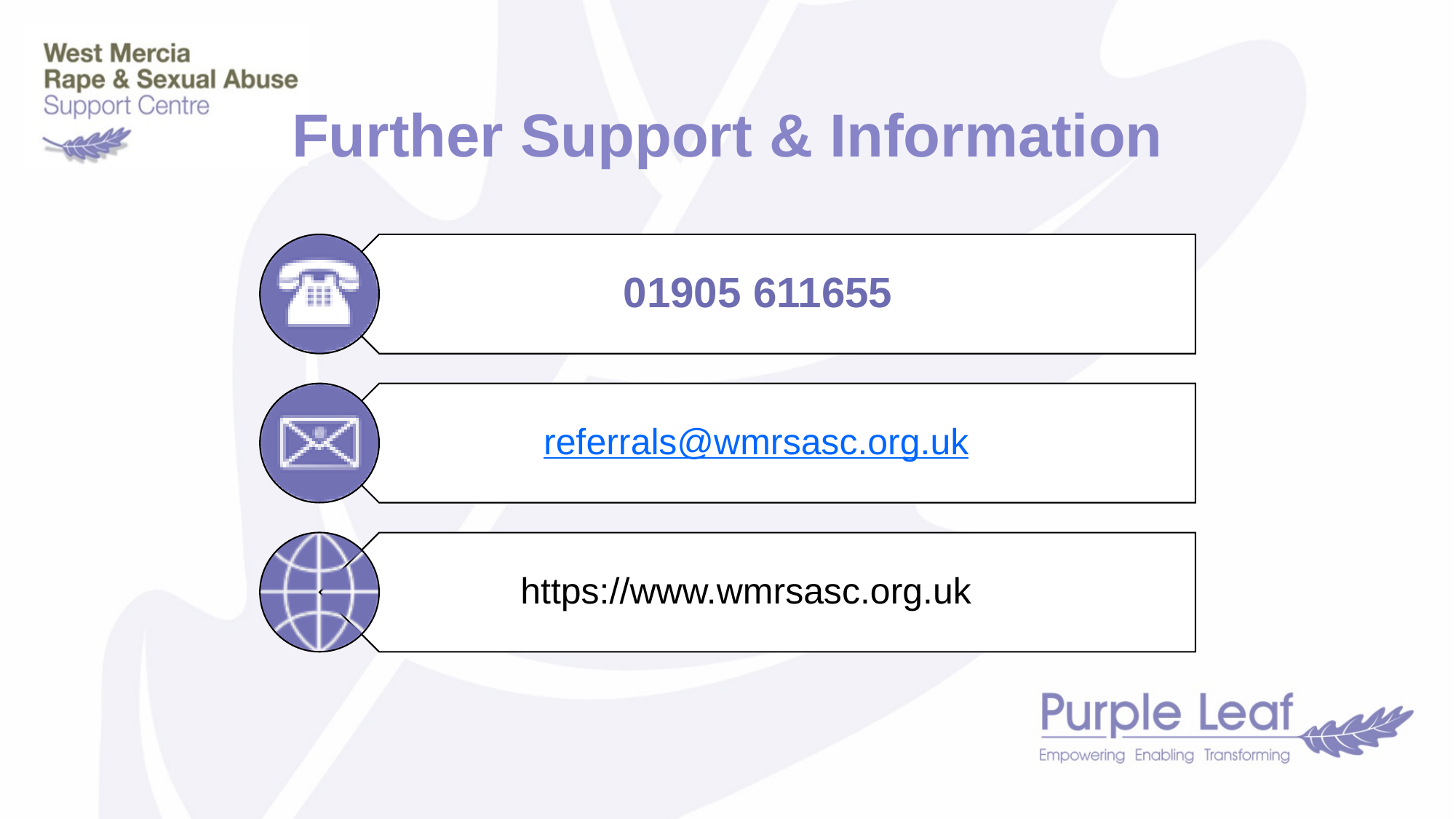

Further Support & Information
01905 611655
referrals@wmrsasc.org.uk
https://www.wmrsasc.org.uk